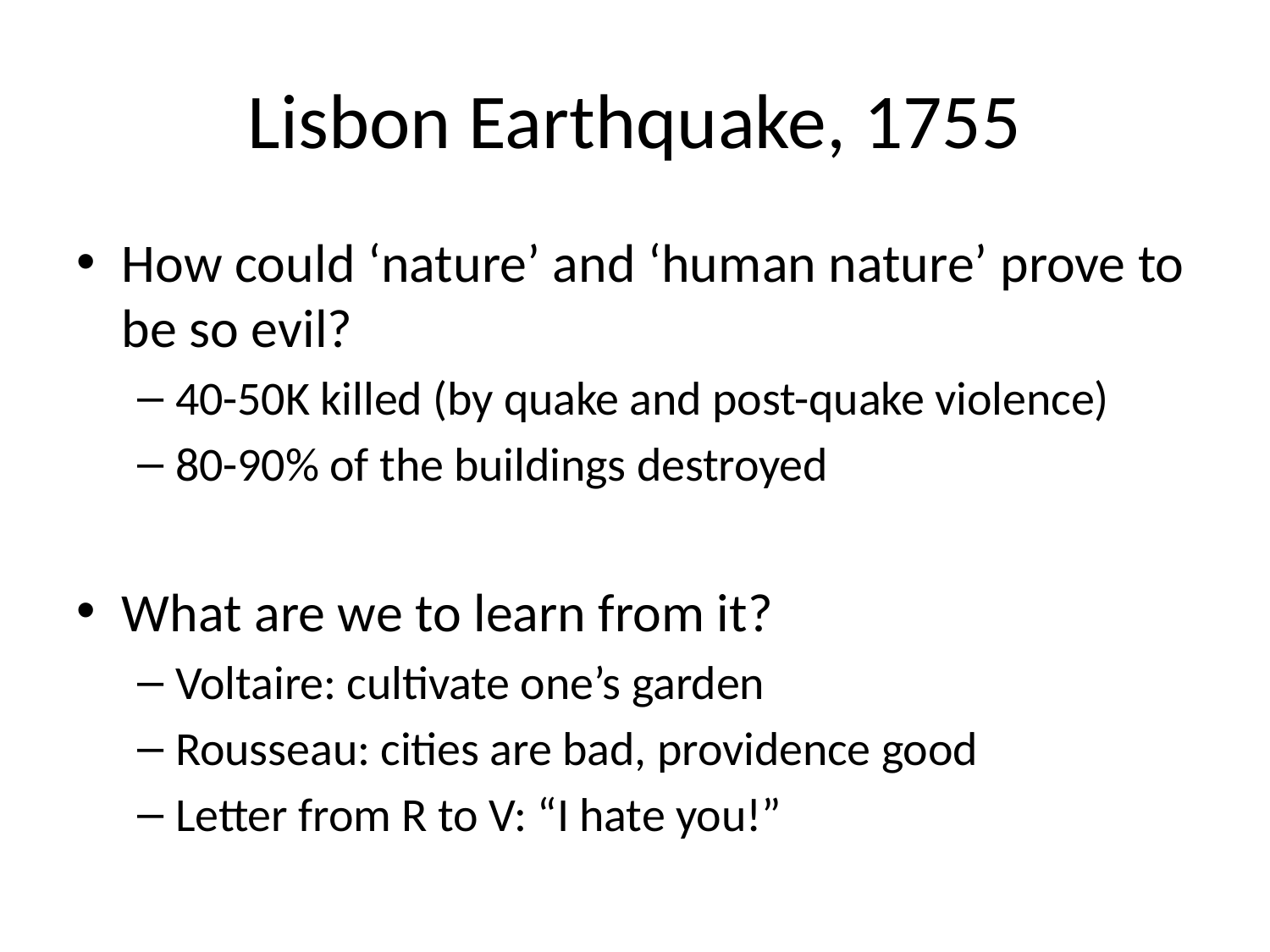

# Lisbon Earthquake, 1755
How could ‘nature’ and ‘human nature’ prove to be so evil?
40-50K killed (by quake and post-quake violence)
80-90% of the buildings destroyed

What are we to learn from it?
Voltaire: cultivate one’s garden
Rousseau: cities are bad, providence good
Letter from R to V: “I hate you!”